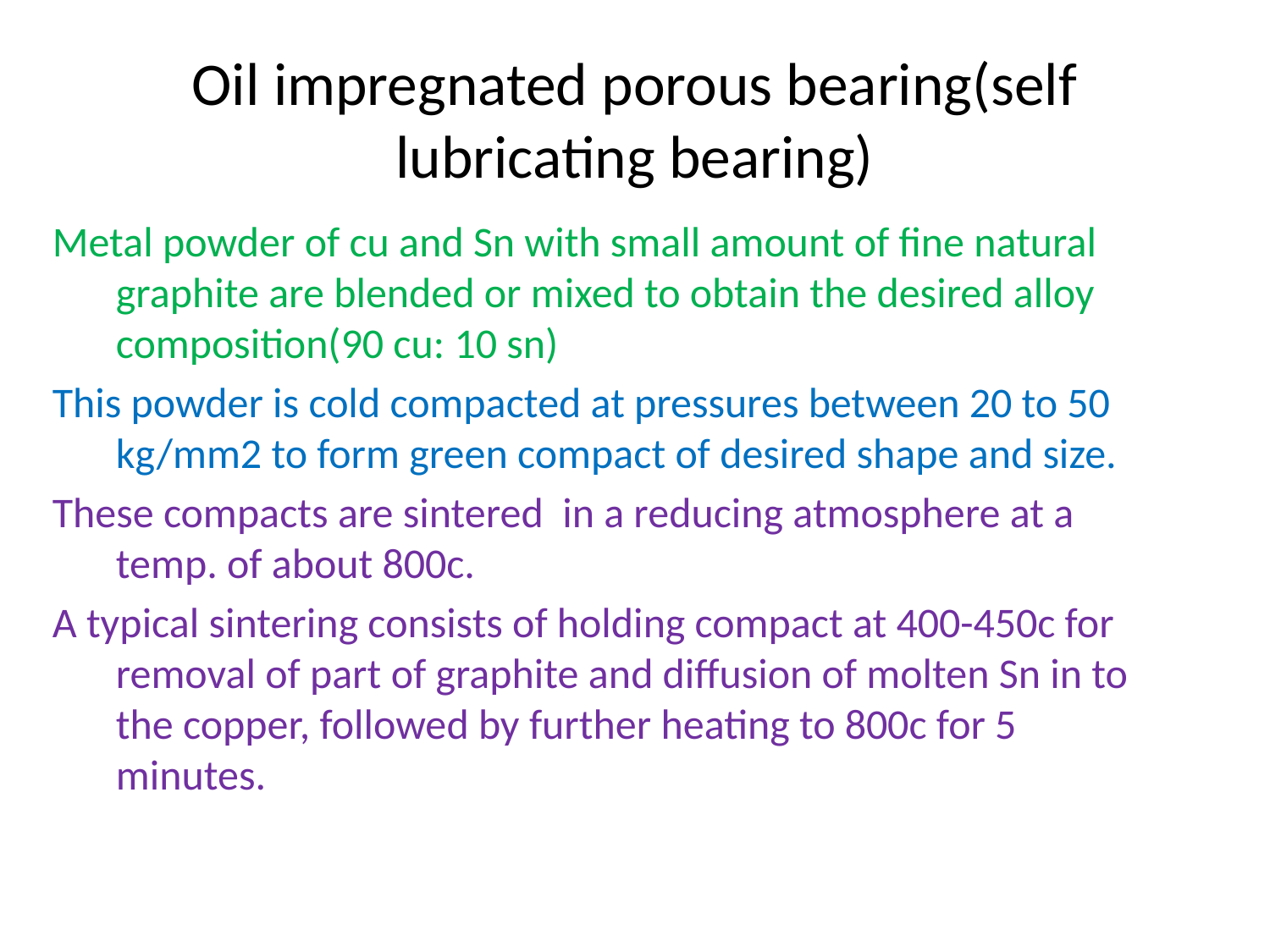

# Oil impregnated porous bearing(self lubricating bearing)
Metal powder of cu and Sn with small amount of fine natural graphite are blended or mixed to obtain the desired alloy composition(90 cu: 10 sn)
This powder is cold compacted at pressures between 20 to 50 kg/mm2 to form green compact of desired shape and size.
These compacts are sintered  in a reducing atmosphere at a temp. of about 800c.
A typical sintering consists of holding compact at 400-450c for removal of part of graphite and diffusion of molten Sn in to the copper, followed by further heating to 800c for 5 minutes.